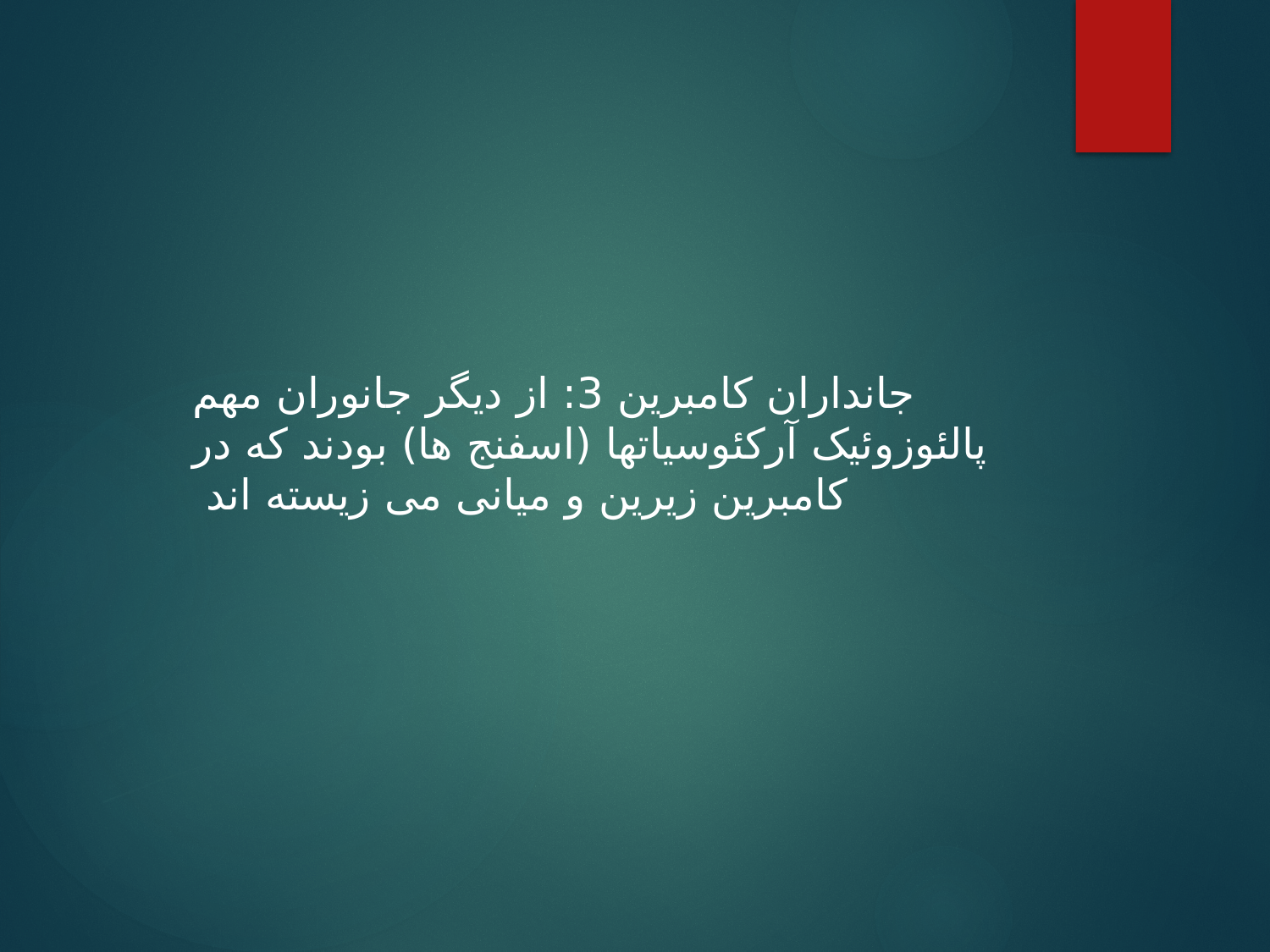

جانداران کامبرین 3: از دیگر جانوران مهم پالئوزوئیک آرکئوسیاتها (اسفنج ها) بودند که در کامبرین زیرین و میانی می زیسته اند